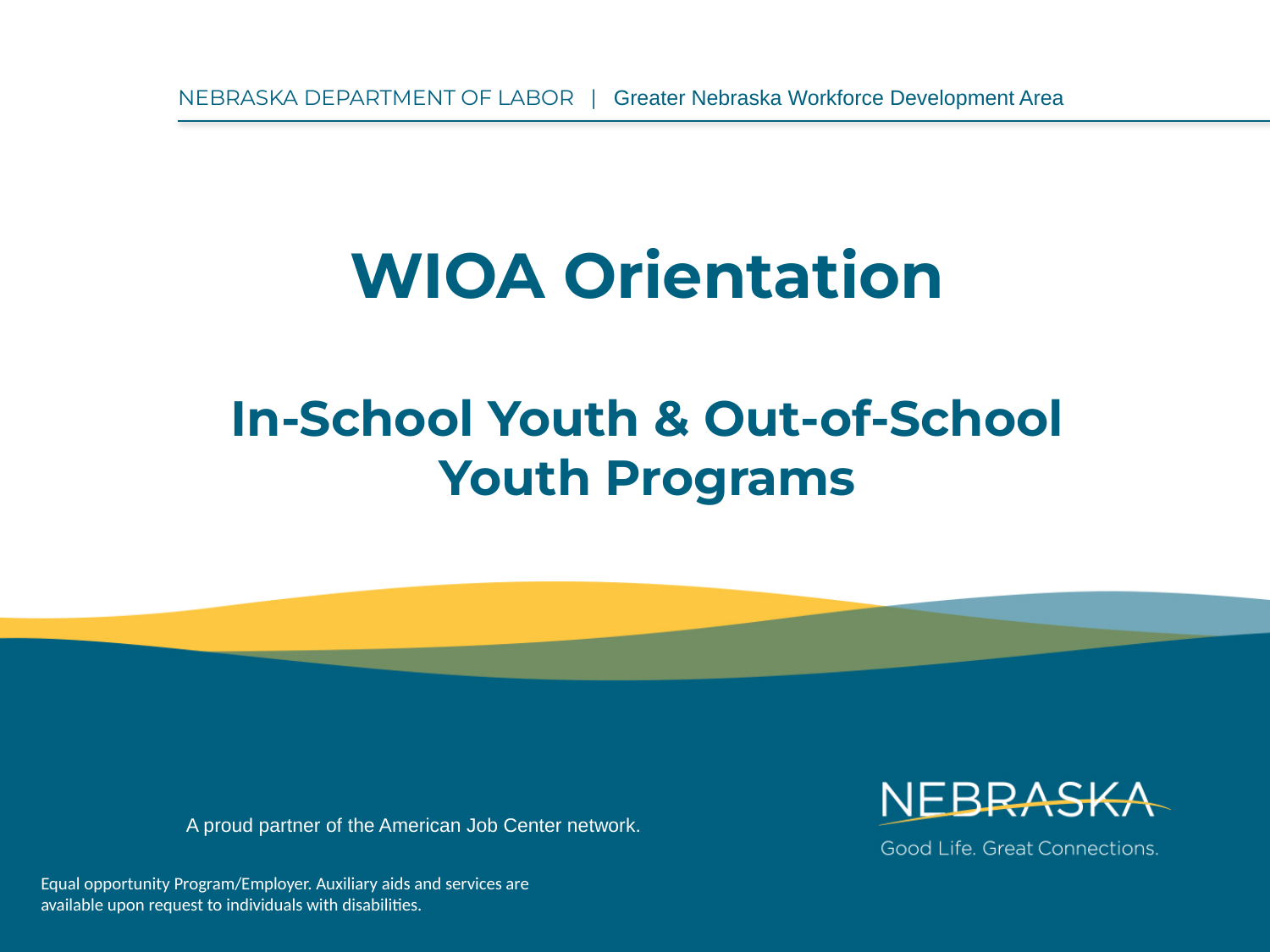

WIOA Orientation

In-School Youth & Out-of-School Youth Programs
Equal opportunity Program/Employer. Auxiliary aids and services are available upon request to individuals with disabilities.